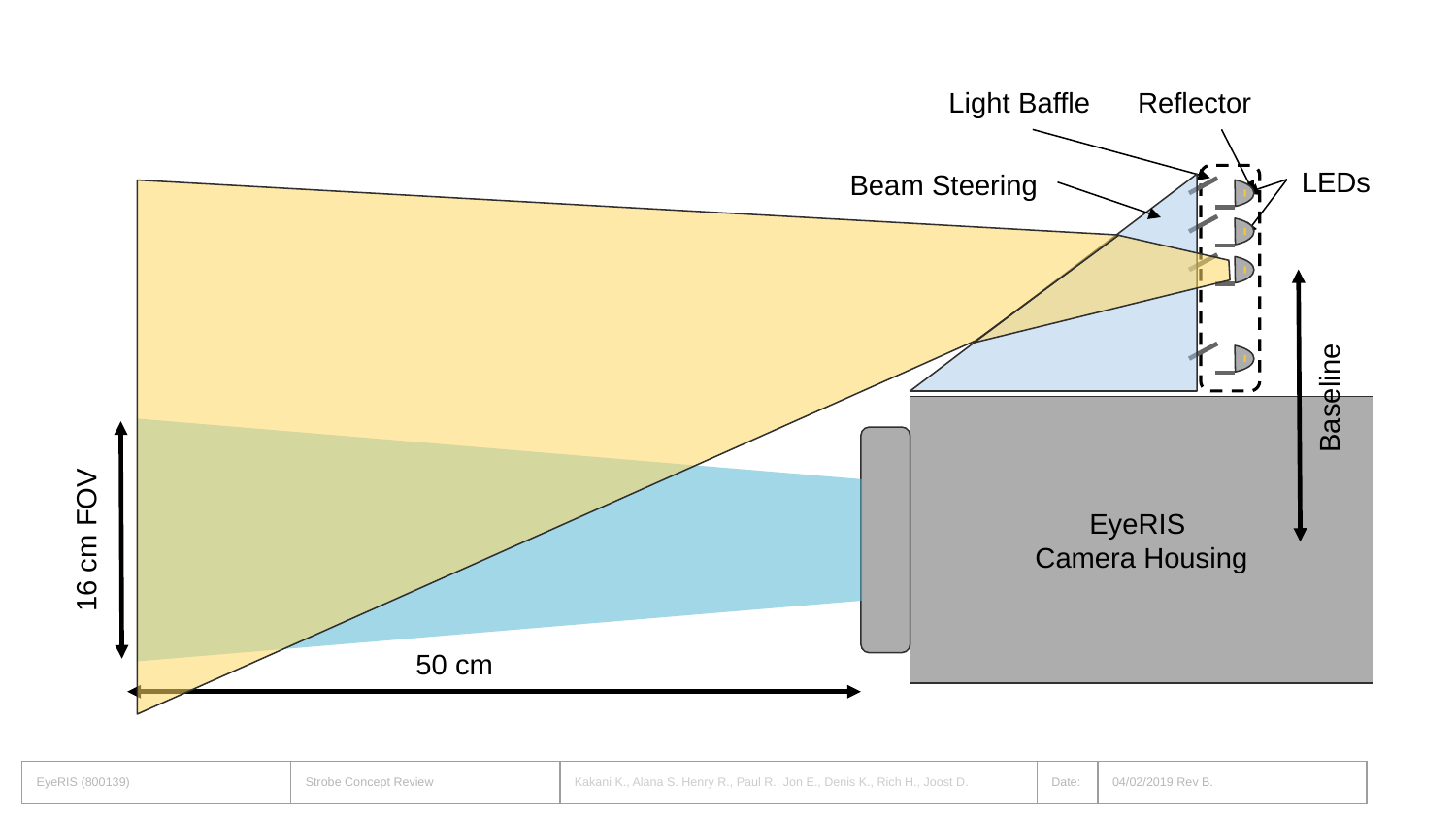

Light Baffle
Reflector
LEDs
Beam Steering

.
.
.

Baseline
EyeRIS
Camera Housing

16 cm FOV
50 cm